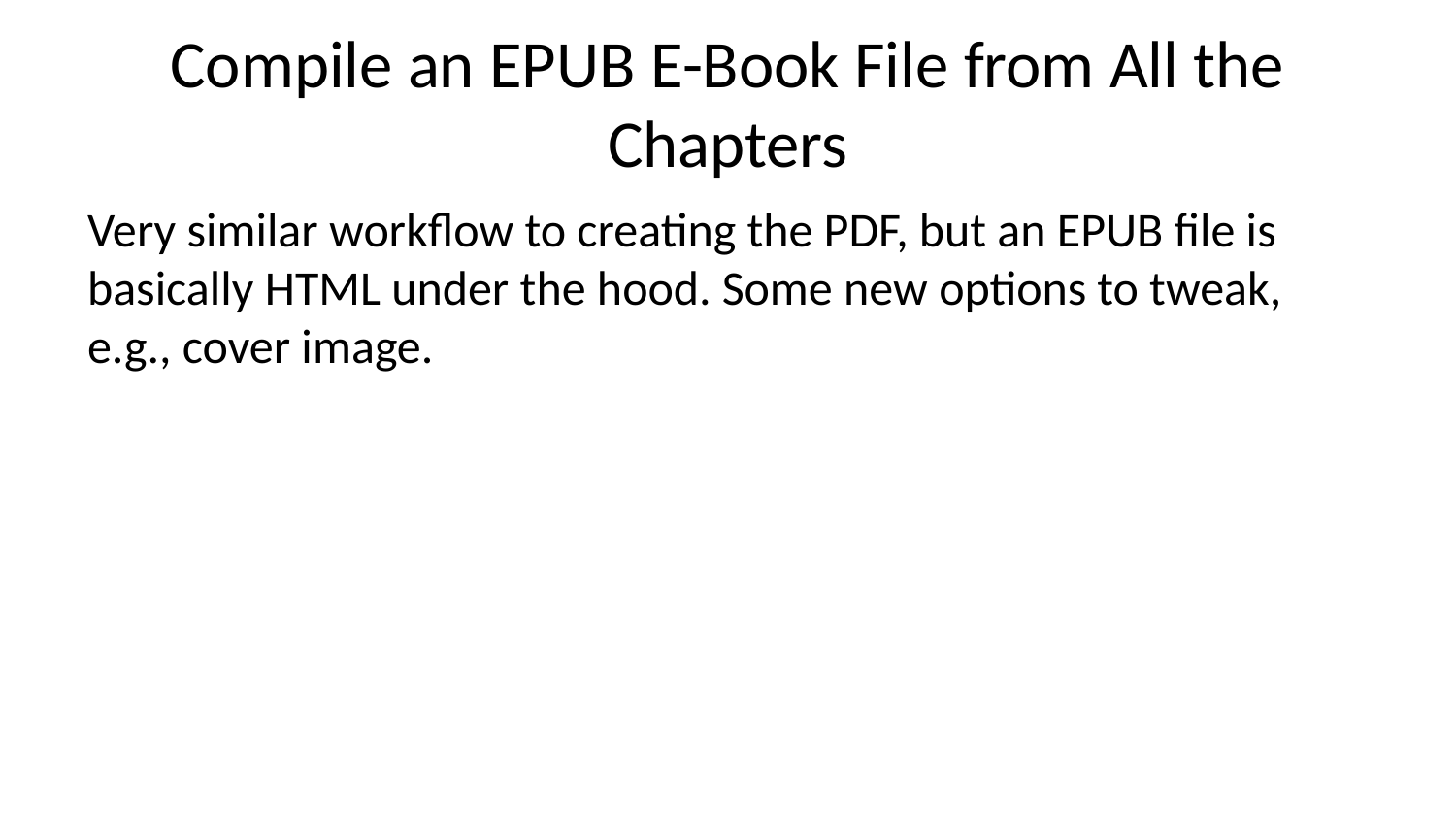

# Compile an EPUB E-Book File from All the Chapters
Very similar workflow to creating the PDF, but an EPUB file is basically HTML under the hood. Some new options to tweak, e.g., cover image.